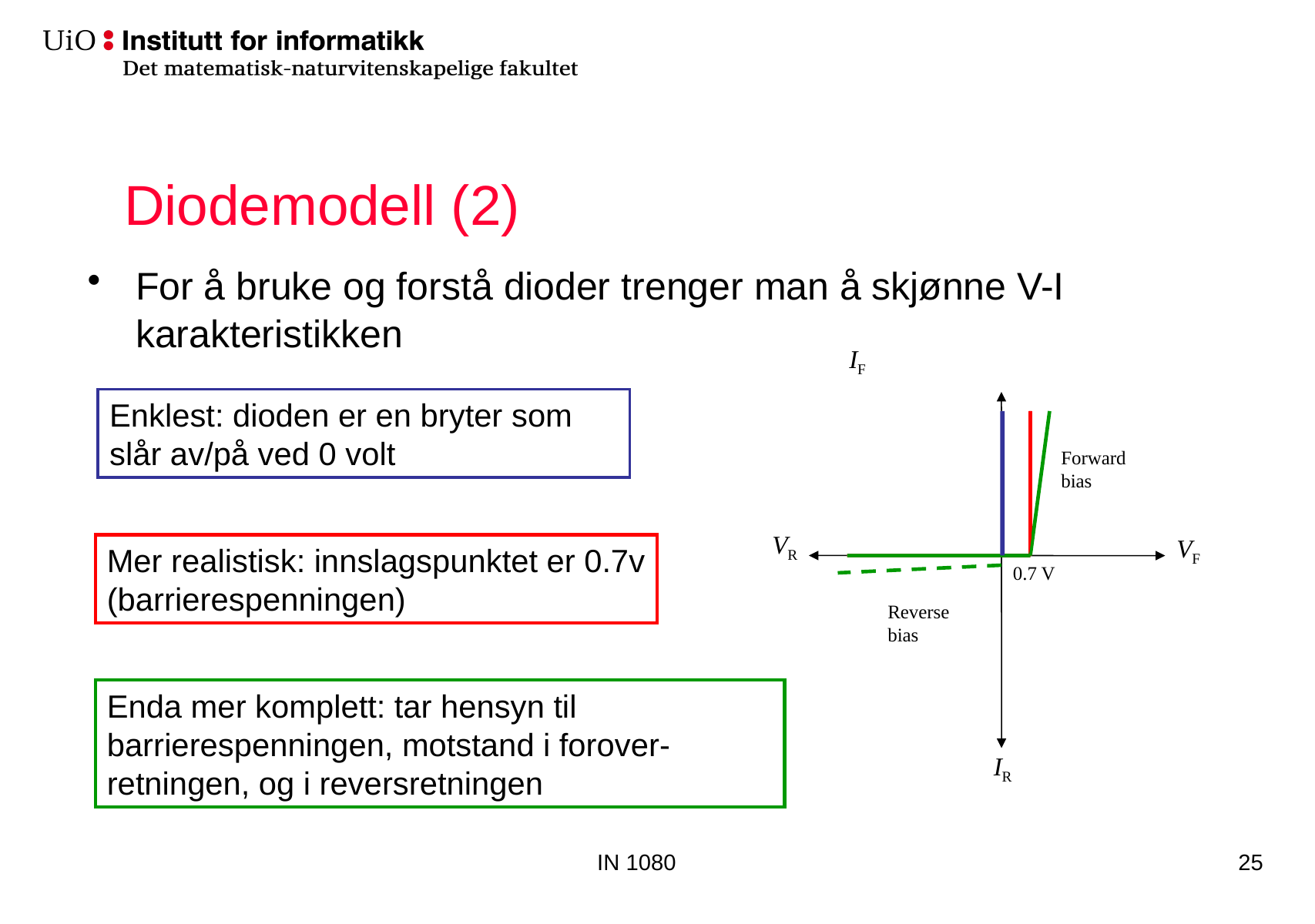

# Diodemodell (2)
For å bruke og forstå dioder trenger man å skjønne V-I karakteristikken

IF
Enklest: dioden er en bryter som slår av/på ved 0 volt

Forward bias
VR
VF
Mer realistisk: innslagspunktet er 0.7v (barrierespenningen)

0.7 V
Reverse bias
Enda mer komplett: tar hensyn til barrierespenningen, motstand i forover-retningen, og i reversretningen
IR
IN 1080
25